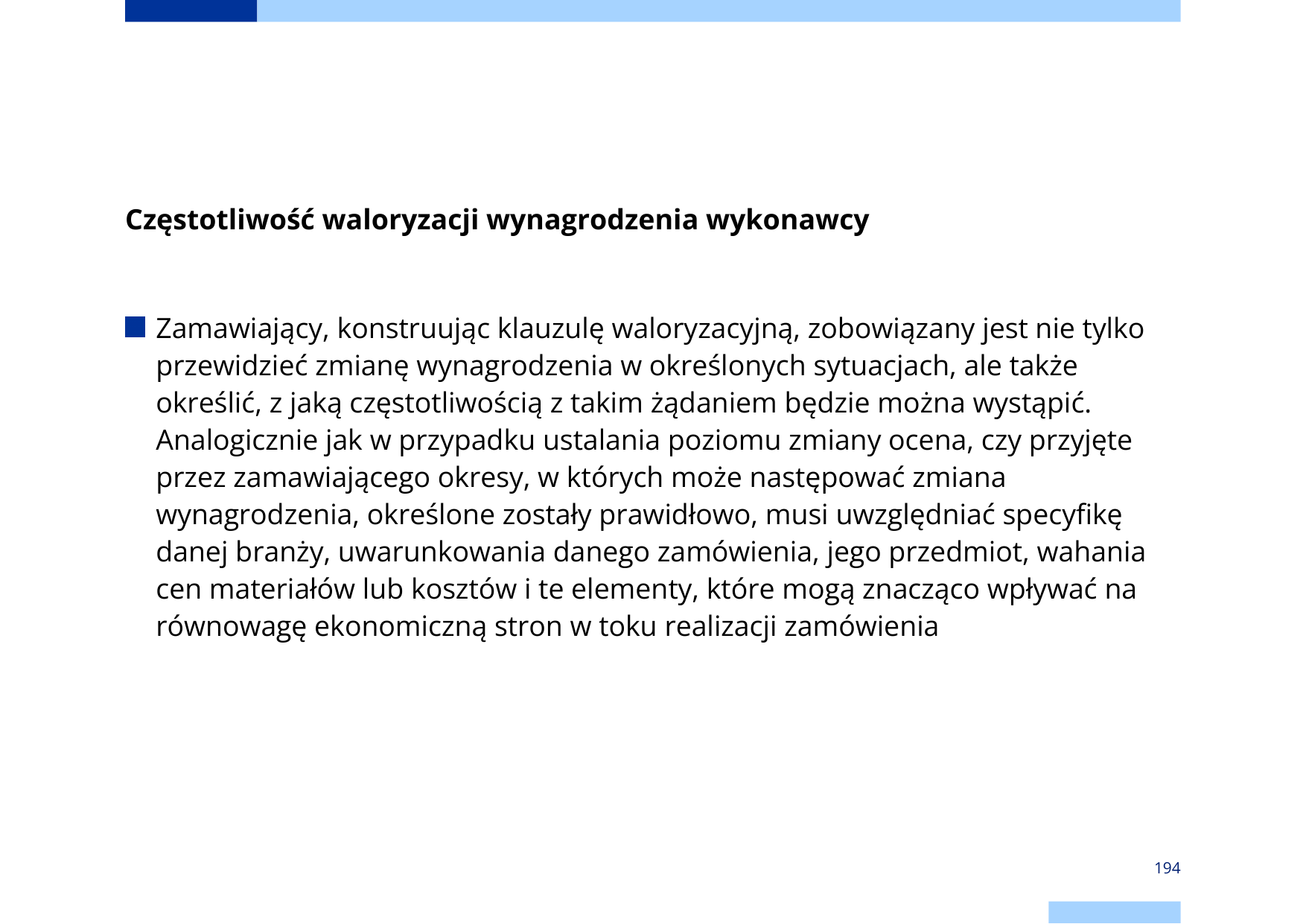

Częstotliwość waloryzacji wynagrodzenia wykonawcy

Zamawiający, konstruując klauzulę waloryzacyjną, zobowiązany jest nie tylko przewidzieć zmianę wynagrodzenia w określonych sytuacjach, ale także określić, z jaką częstotliwością z takim żądaniem będzie można wystąpić. Analogicznie jak w przypadku ustalania poziomu zmiany ocena, czy przyjęte przez zamawiającego okresy, w których może następować zmiana wynagrodzenia, określone zostały prawidłowo, musi uwzględniać specyfikę danej branży, uwarunkowania danego zamówienia, jego przedmiot, wahania cen materiałów lub kosztów i te elementy, które mogą znacząco wpływać na równowagę ekonomiczną stron w toku realizacji zamówienia
194